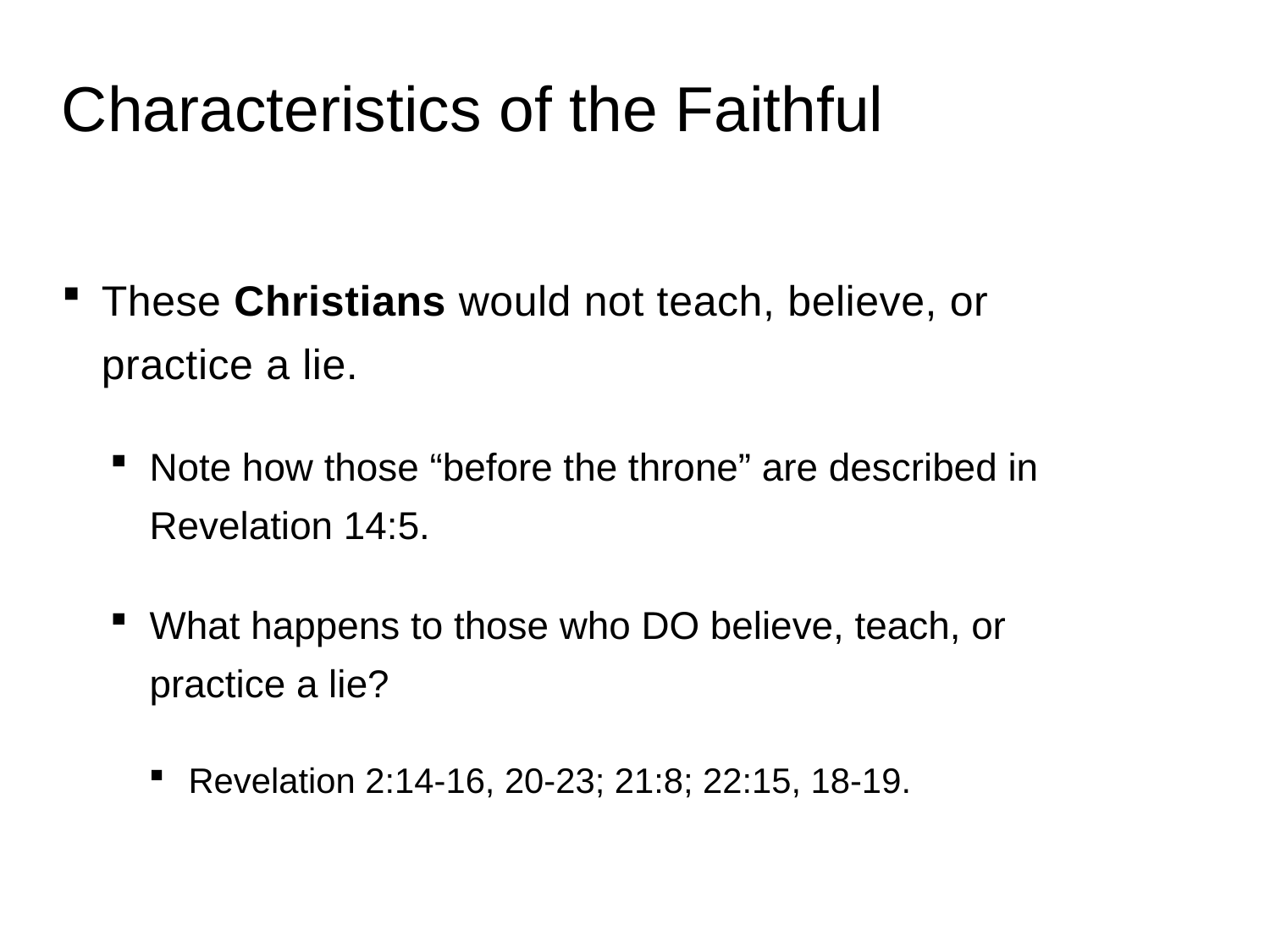

# Characteristics of the Faithful
These Christians would not teach, believe, or practice a lie.
Note how those “before the throne” are described in Revelation 14:5.
What happens to those who DO believe, teach, or practice a lie?
Revelation 2:14-16, 20-23; 21:8; 22:15, 18-19.